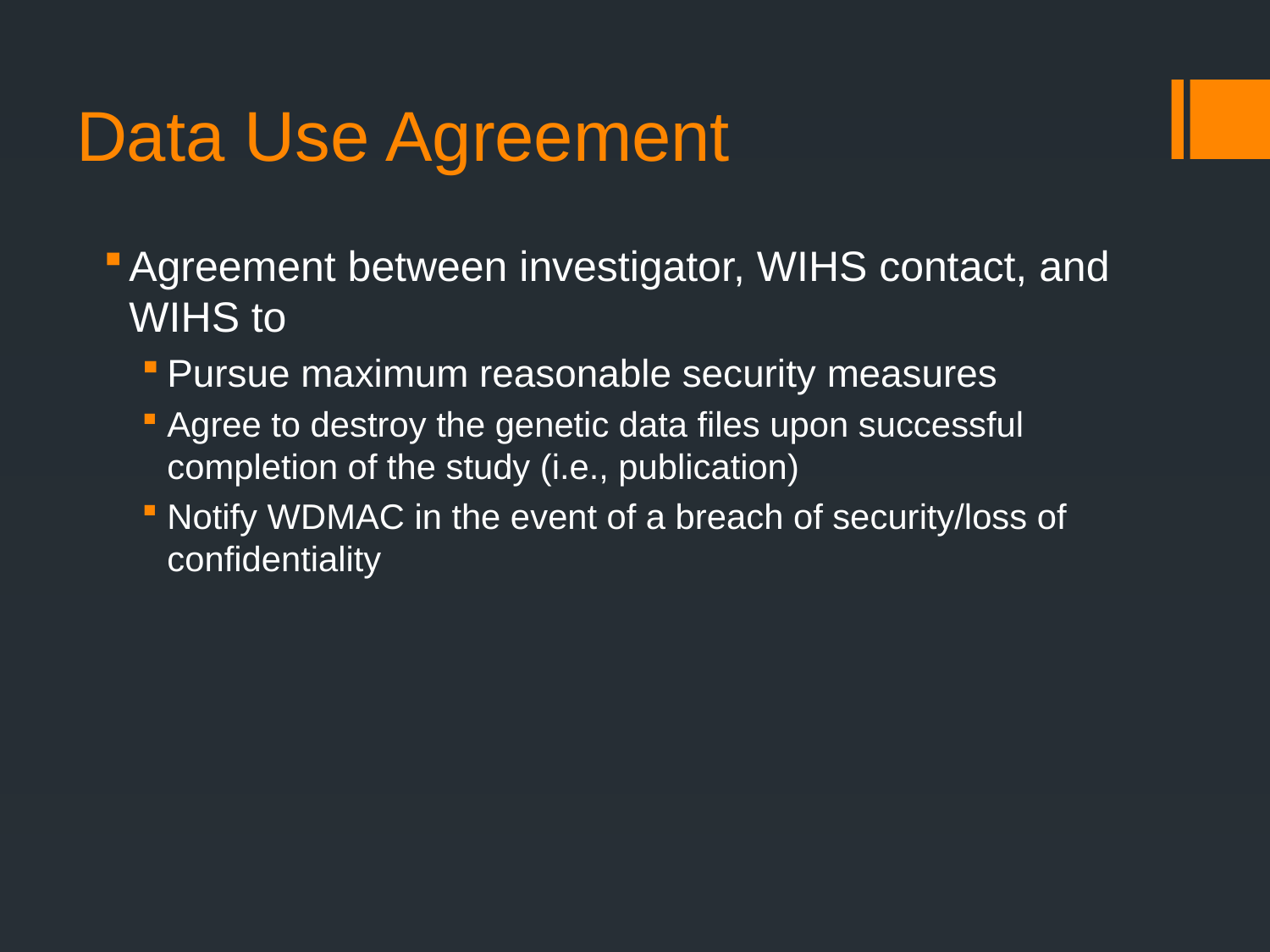

# Data Use Agreement
Agreement between investigator, WIHS contact, and WIHS to
Pursue maximum reasonable security measures
Agree to destroy the genetic data files upon successful completion of the study (i.e., publication)
Notify WDMAC in the event of a breach of security/loss of confidentiality